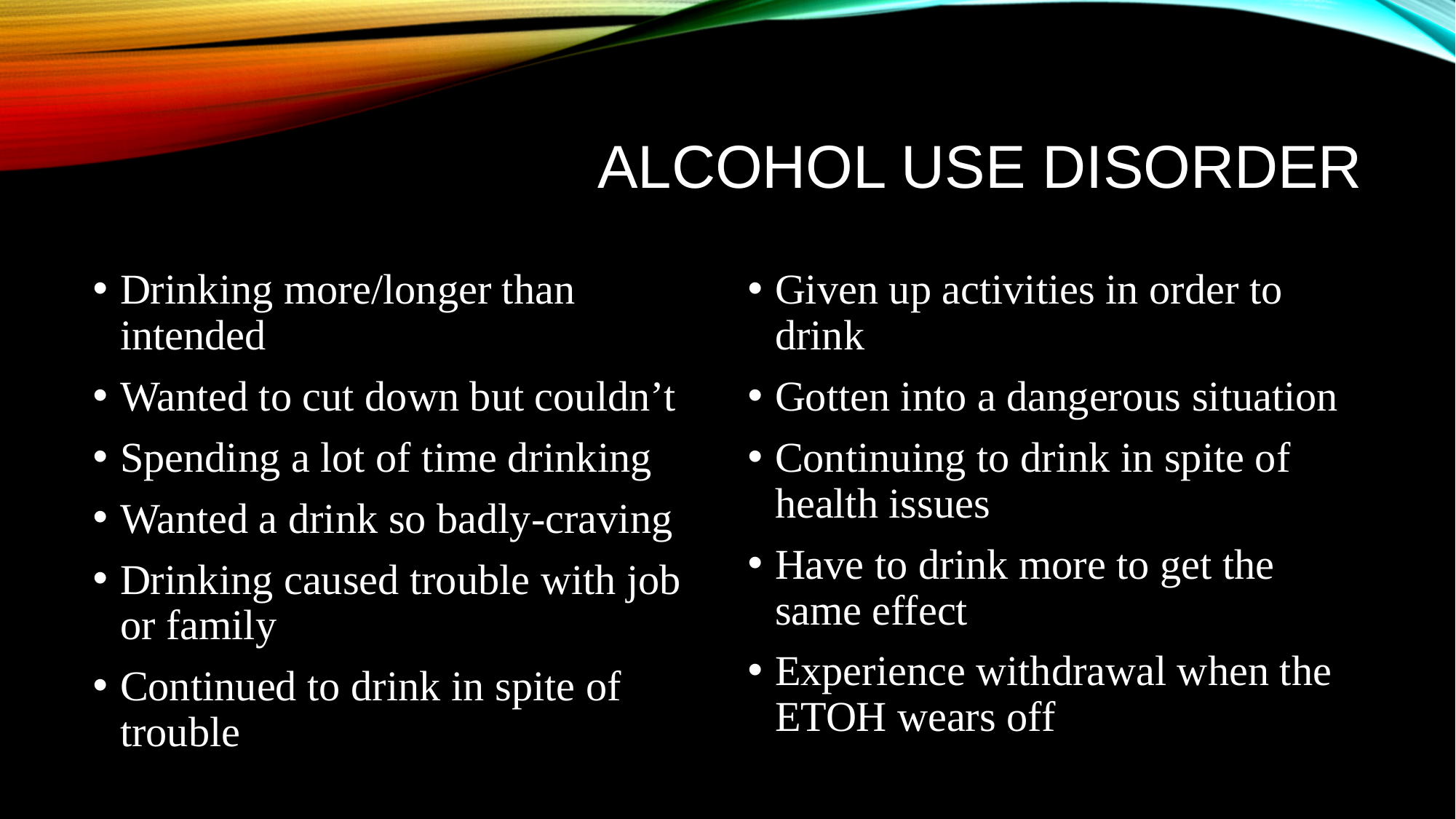

# Alcohol use disorder
Drinking more/longer than intended
Wanted to cut down but couldn’t
Spending a lot of time drinking
Wanted a drink so badly-craving
Drinking caused trouble with job or family
Continued to drink in spite of trouble
Given up activities in order to drink
Gotten into a dangerous situation
Continuing to drink in spite of health issues
Have to drink more to get the same effect
Experience withdrawal when the ETOH wears off